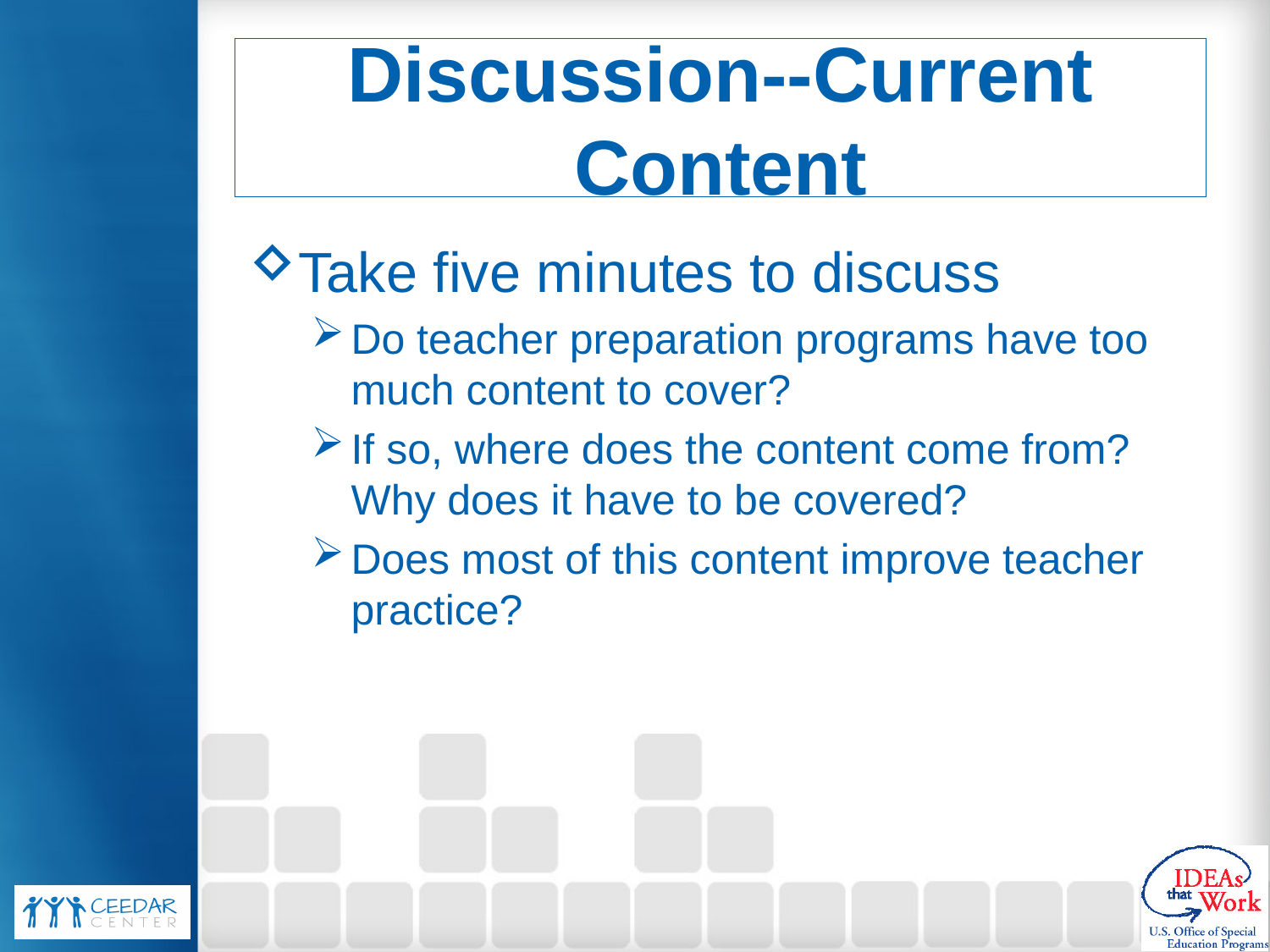

# Discussion--Current Content
Take five minutes to discuss
Do teacher preparation programs have too much content to cover?
If so, where does the content come from? Why does it have to be covered?
Does most of this content improve teacher practice?